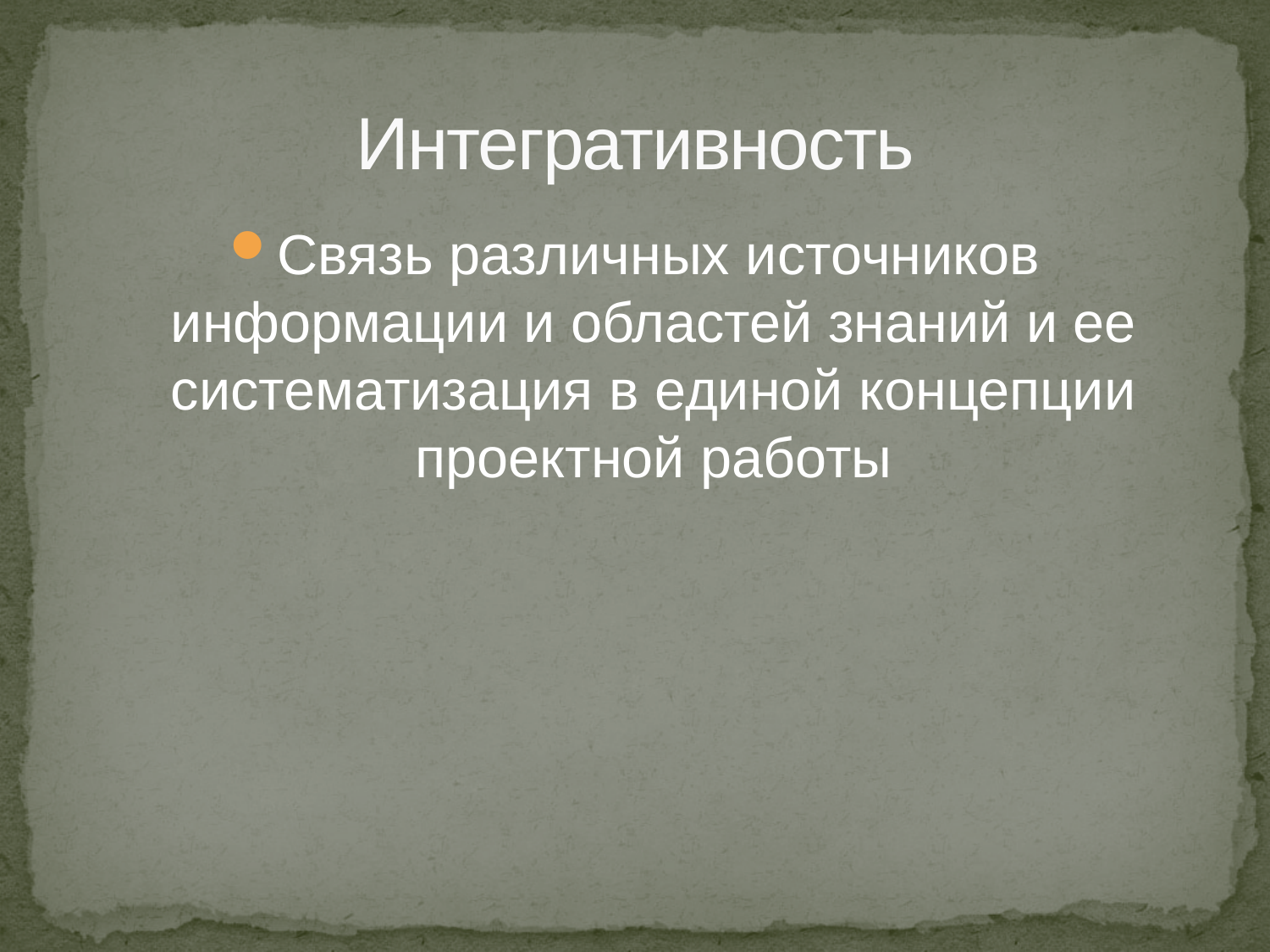

# Интегративность
Связь различных источников информации и областей знаний и ее систематизация в единой концепции проектной работы